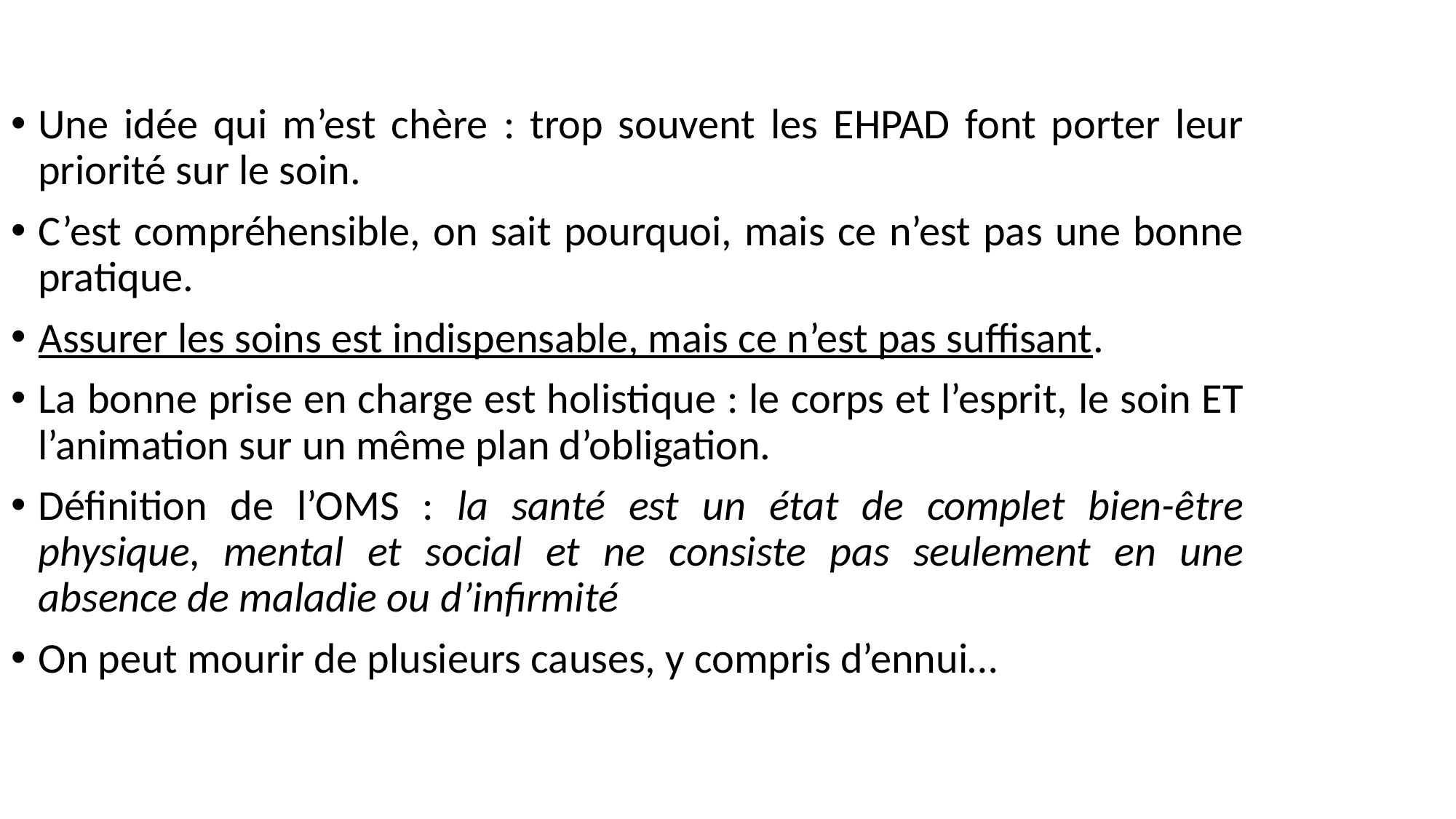

Une idée qui m’est chère : trop souvent les EHPAD font porter leur priorité sur le soin.
C’est compréhensible, on sait pourquoi, mais ce n’est pas une bonne pratique.
Assurer les soins est indispensable, mais ce n’est pas suffisant.
La bonne prise en charge est holistique : le corps et l’esprit, le soin ET l’animation sur un même plan d’obligation.
Définition de l’OMS : la santé est un état de complet bien-être physique, mental et social et ne consiste pas seulement en une absence de maladie ou d’infirmité
On peut mourir de plusieurs causes, y compris d’ennui…